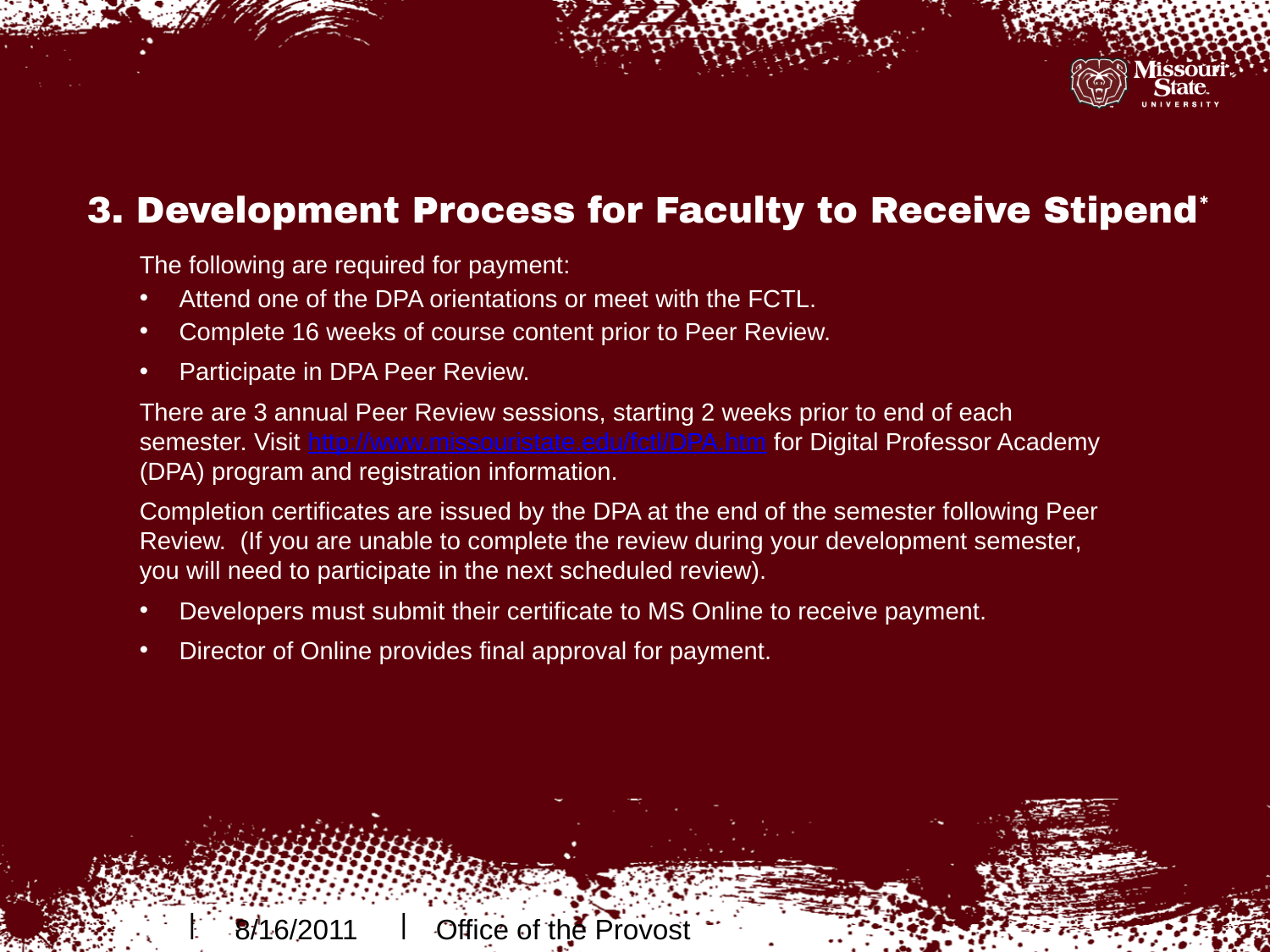

# 3. Development Process for Faculty to Receive Stipend*
The following are required for payment:
Attend one of the DPA orientations or meet with the FCTL.
Complete 16 weeks of course content prior to Peer Review.
Participate in DPA Peer Review.
There are 3 annual Peer Review sessions, starting 2 weeks prior to end of each semester. Visit http://www.missouristate.edu/fctl/DPA.htm for Digital Professor Academy (DPA) program and registration information.
Completion certificates are issued by the DPA at the end of the semester following Peer Review.  (If you are unable to complete the review during your development semester, you will need to participate in the next scheduled review).
Developers must submit their certificate to MS Online to receive payment.
Director of Online provides final approval for payment.